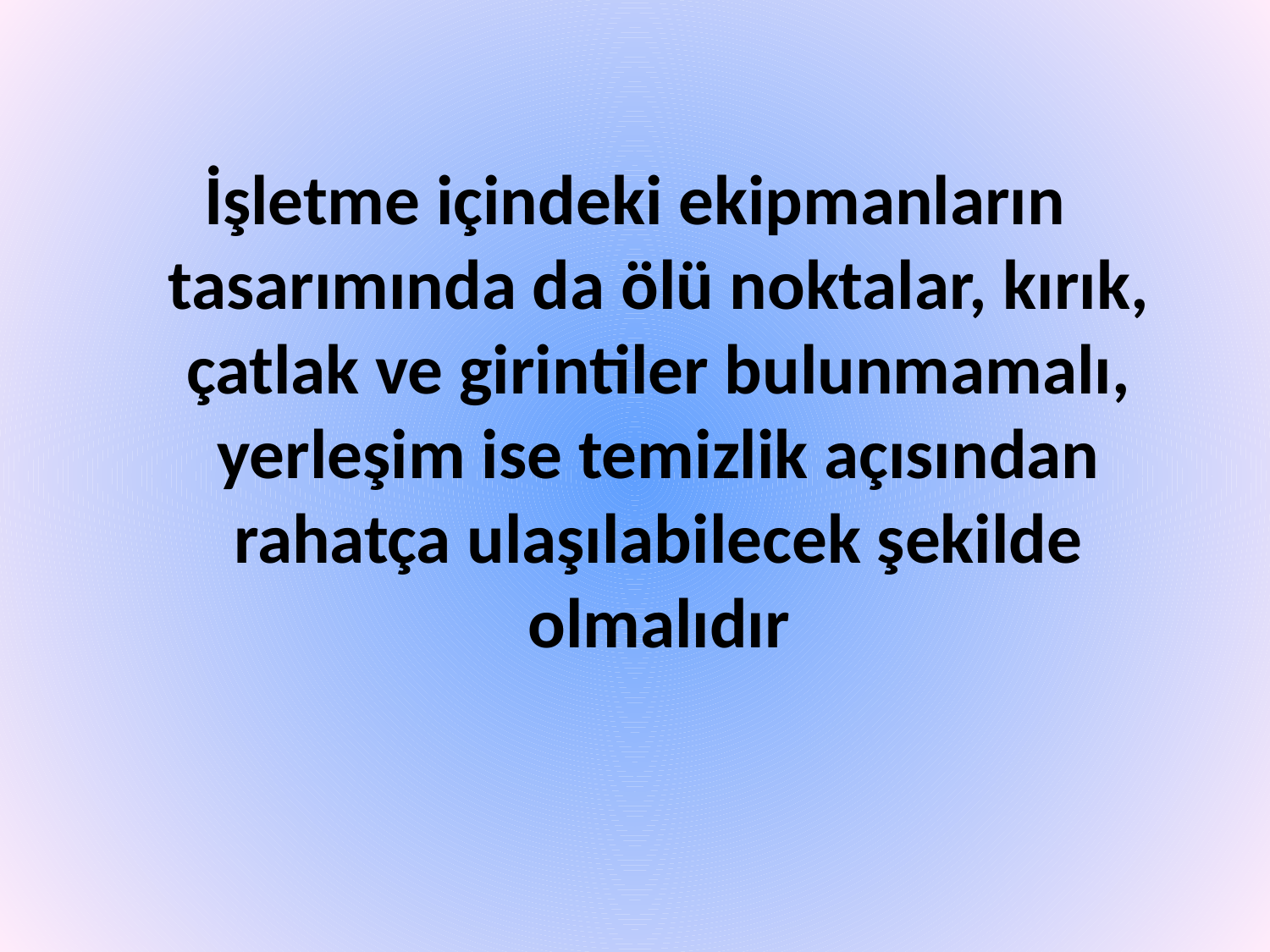

İşletme içindeki ekipmanların tasarımında da ölü noktalar, kırık, çatlak ve girintiler bulunmamalı, yerleşim ise temizlik açısından rahatça ulaşılabilecek şekilde olmalıdır